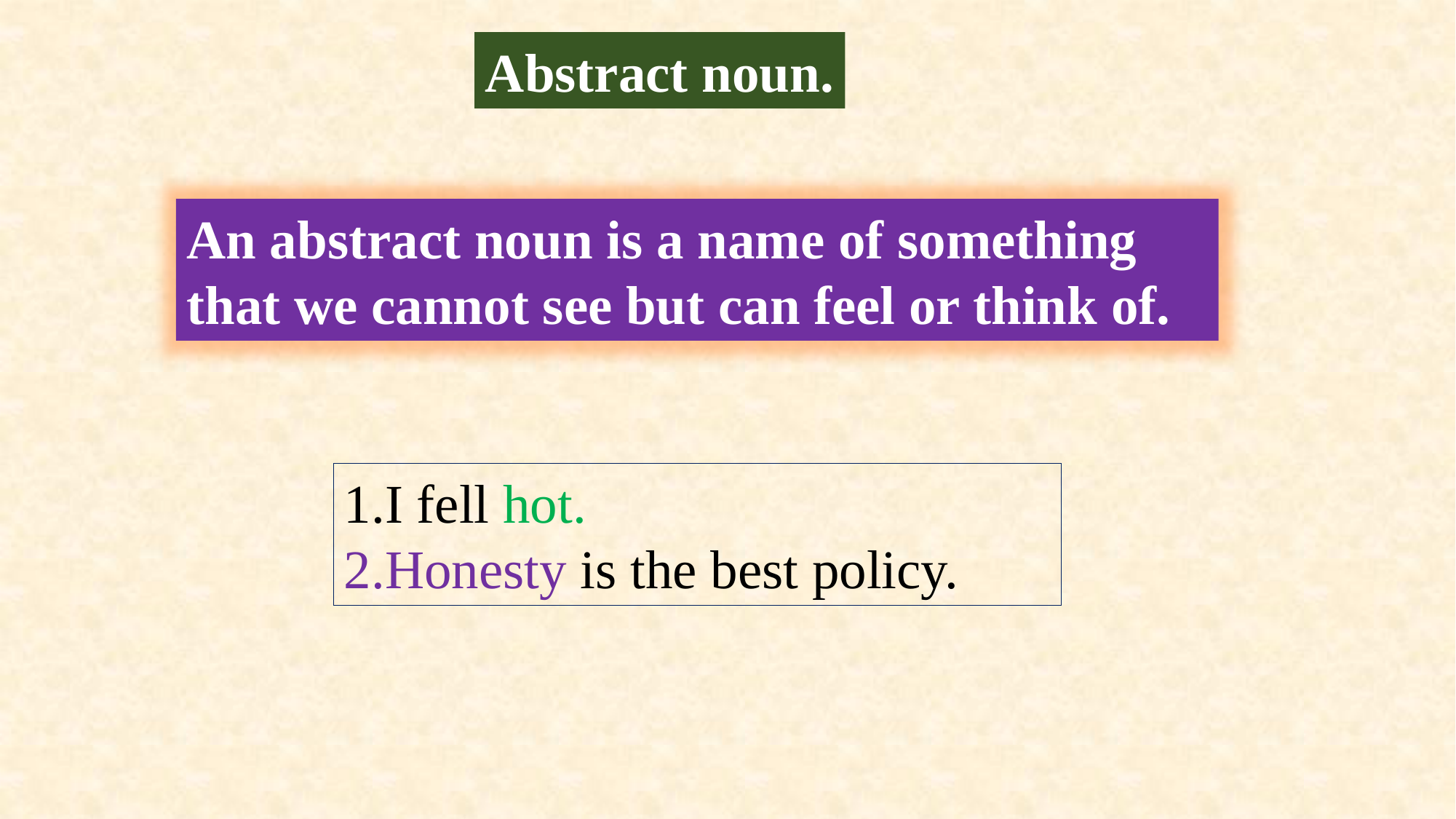

Abstract noun.
An abstract noun is a name of something that we cannot see but can feel or think of.
I fell hot.
Honesty is the best policy.